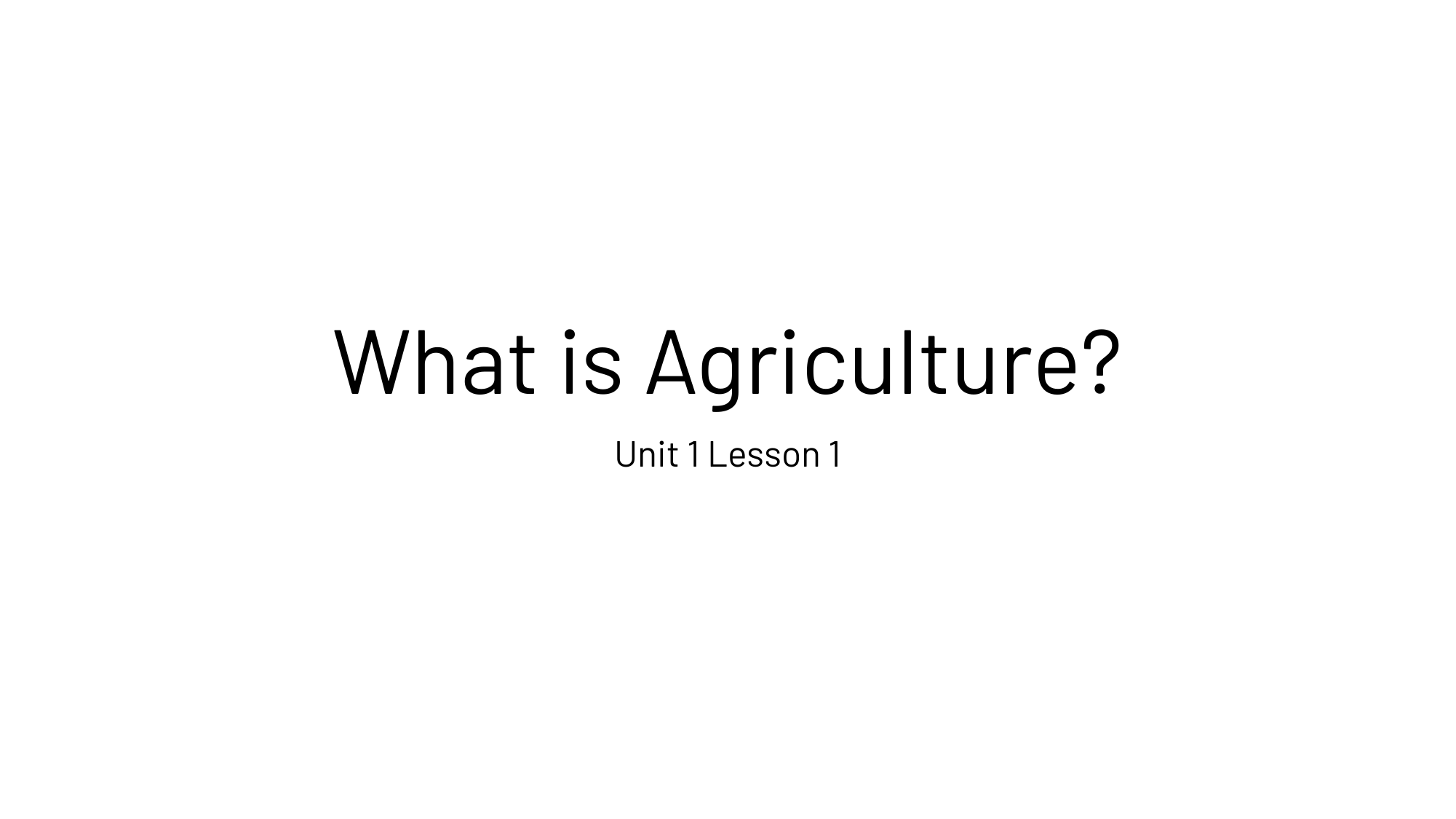

# What is Agriculture?
Unit 1 Lesson 1